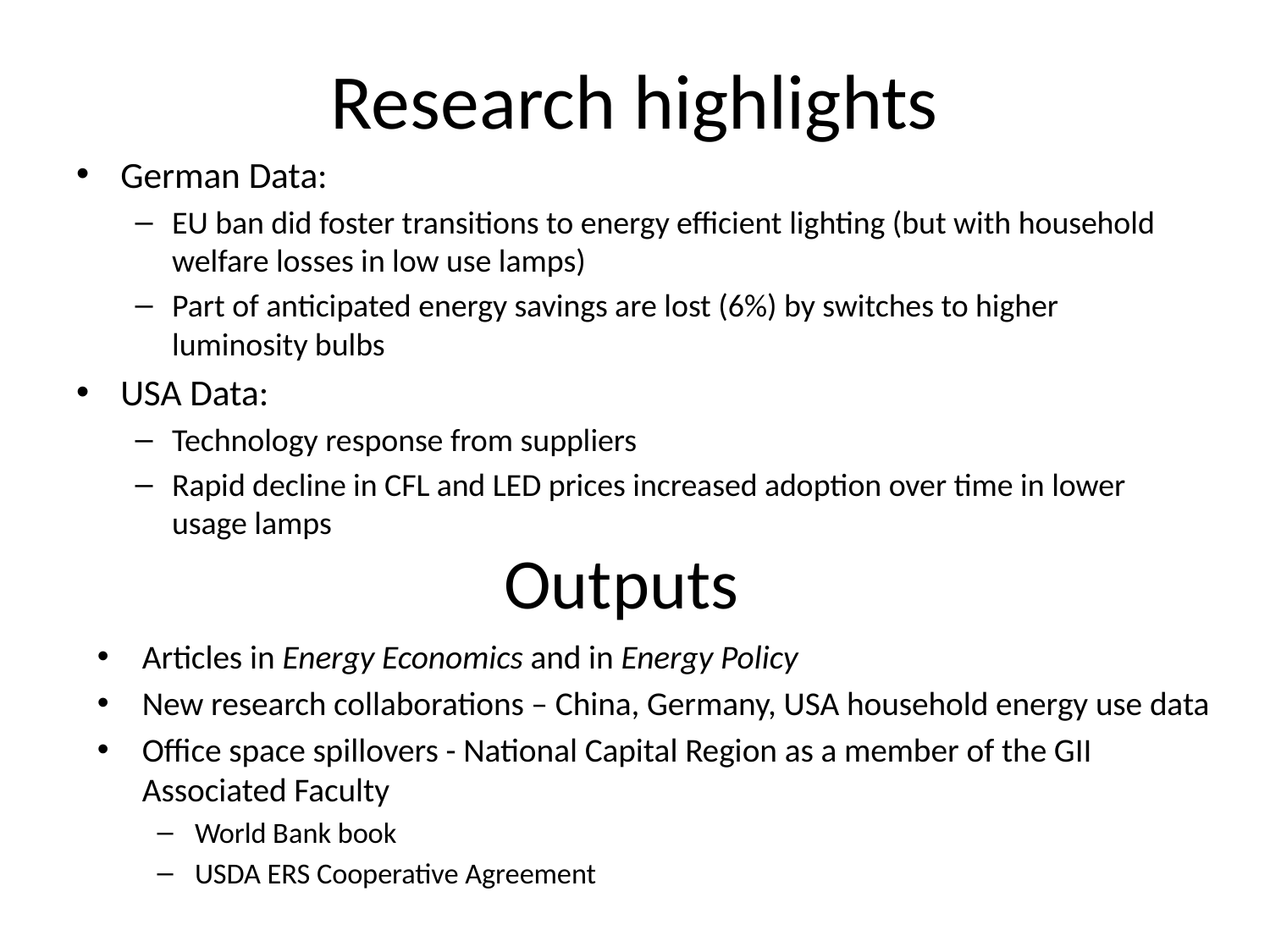

# Research highlights
German Data:
EU ban did foster transitions to energy efficient lighting (but with household welfare losses in low use lamps)
Part of anticipated energy savings are lost (6%) by switches to higher luminosity bulbs
USA Data:
Technology response from suppliers
Rapid decline in CFL and LED prices increased adoption over time in lower usage lamps
Outputs
Articles in Energy Economics and in Energy Policy
New research collaborations – China, Germany, USA household energy use data
Office space spillovers - National Capital Region as a member of the GII Associated Faculty
World Bank book
USDA ERS Cooperative Agreement